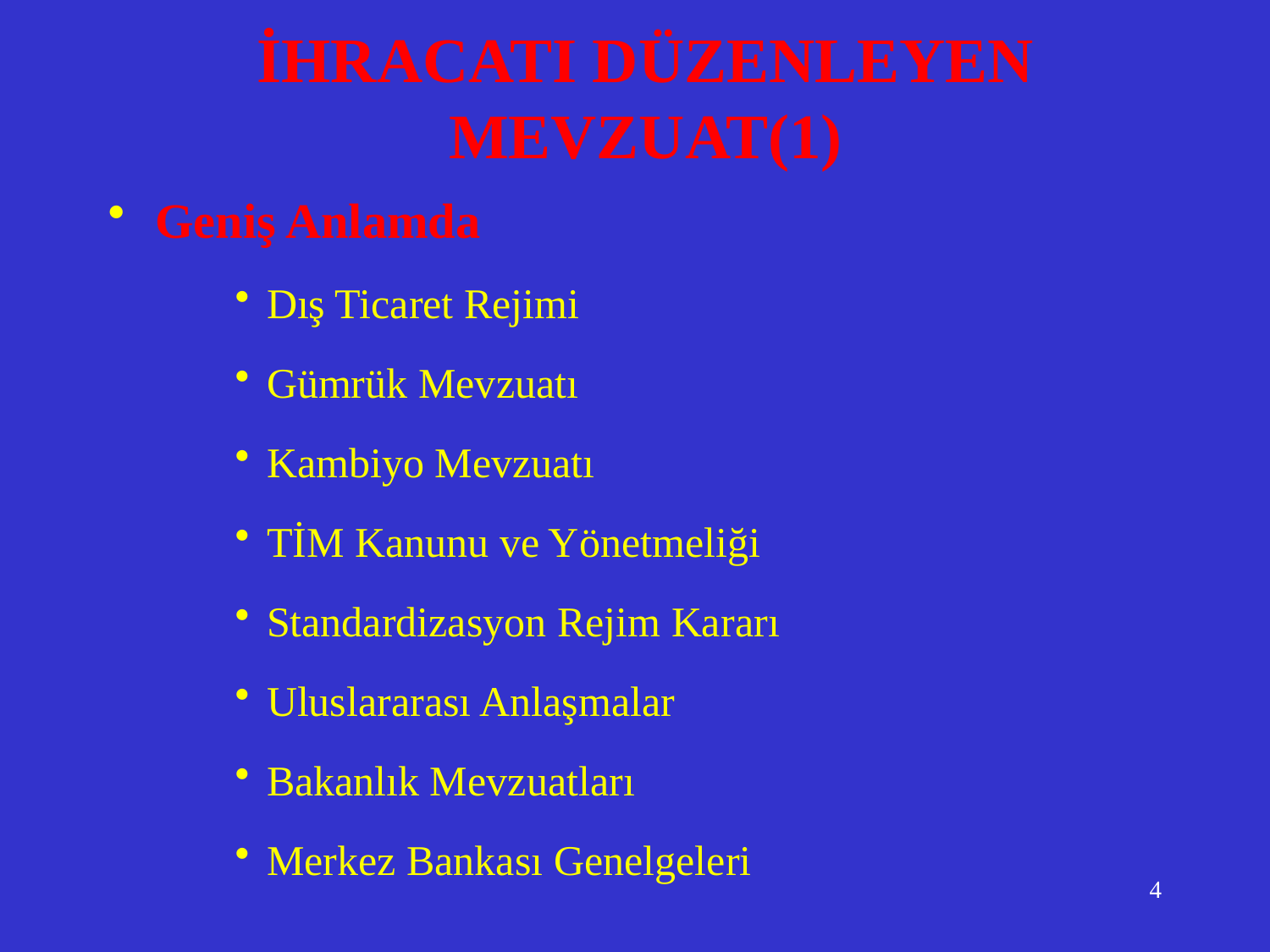

# İHRACATI DÜZENLEYEN MEVZUAT(1)
Geniş Anlamda
Dış Ticaret Rejimi
Gümrük Mevzuatı
Kambiyo Mevzuatı
TİM Kanunu ve Yönetmeliği
Standardizasyon Rejim Kararı
Uluslararası Anlaşmalar
Bakanlık Mevzuatları
Merkez Bankası Genelgeleri
4